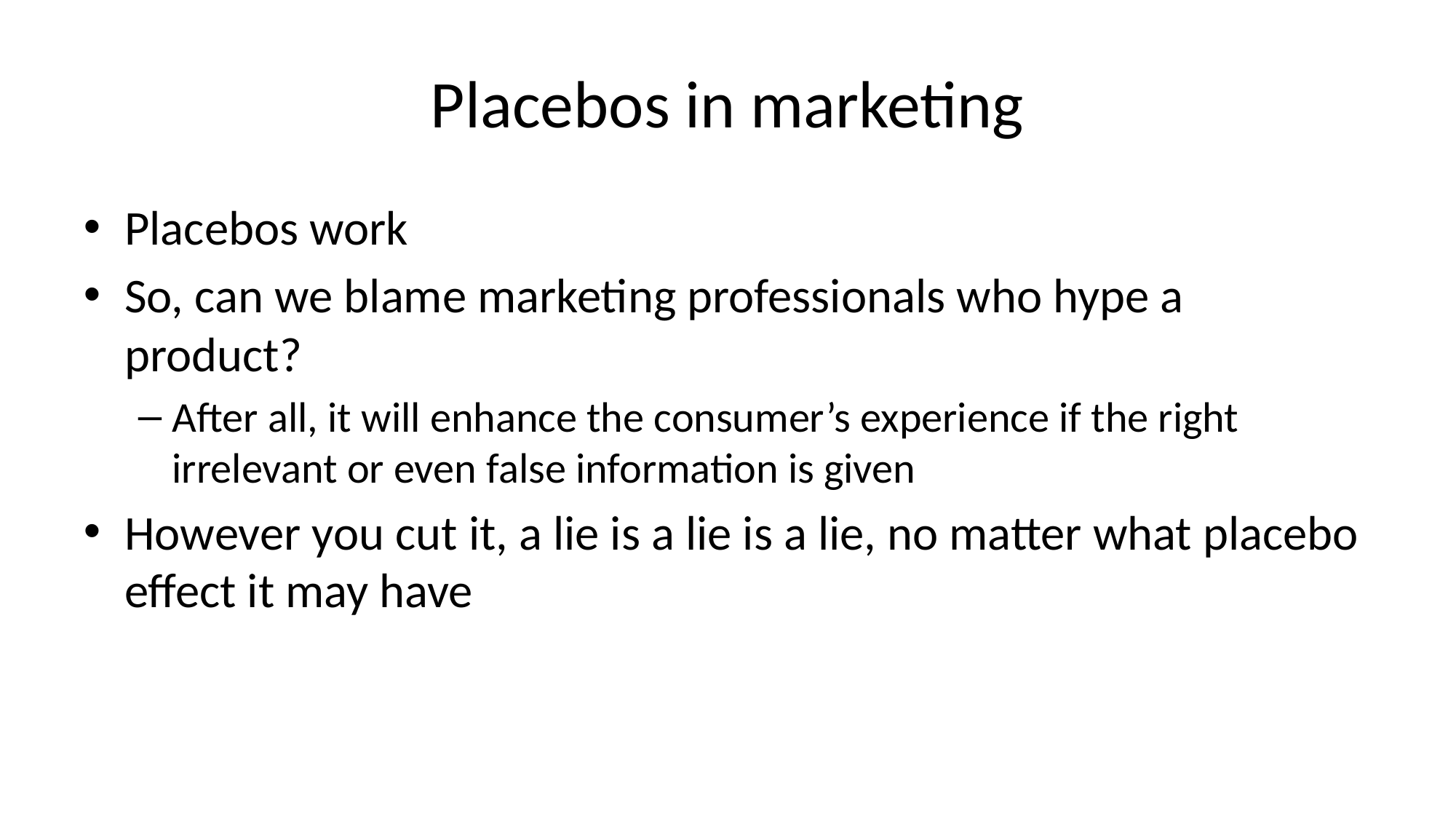

# Placebos in marketing
Placebos work
So, can we blame marketing professionals who hype a product?
After all, it will enhance the consumer’s experience if the right irrelevant or even false information is given
However you cut it, a lie is a lie is a lie, no matter what placebo effect it may have